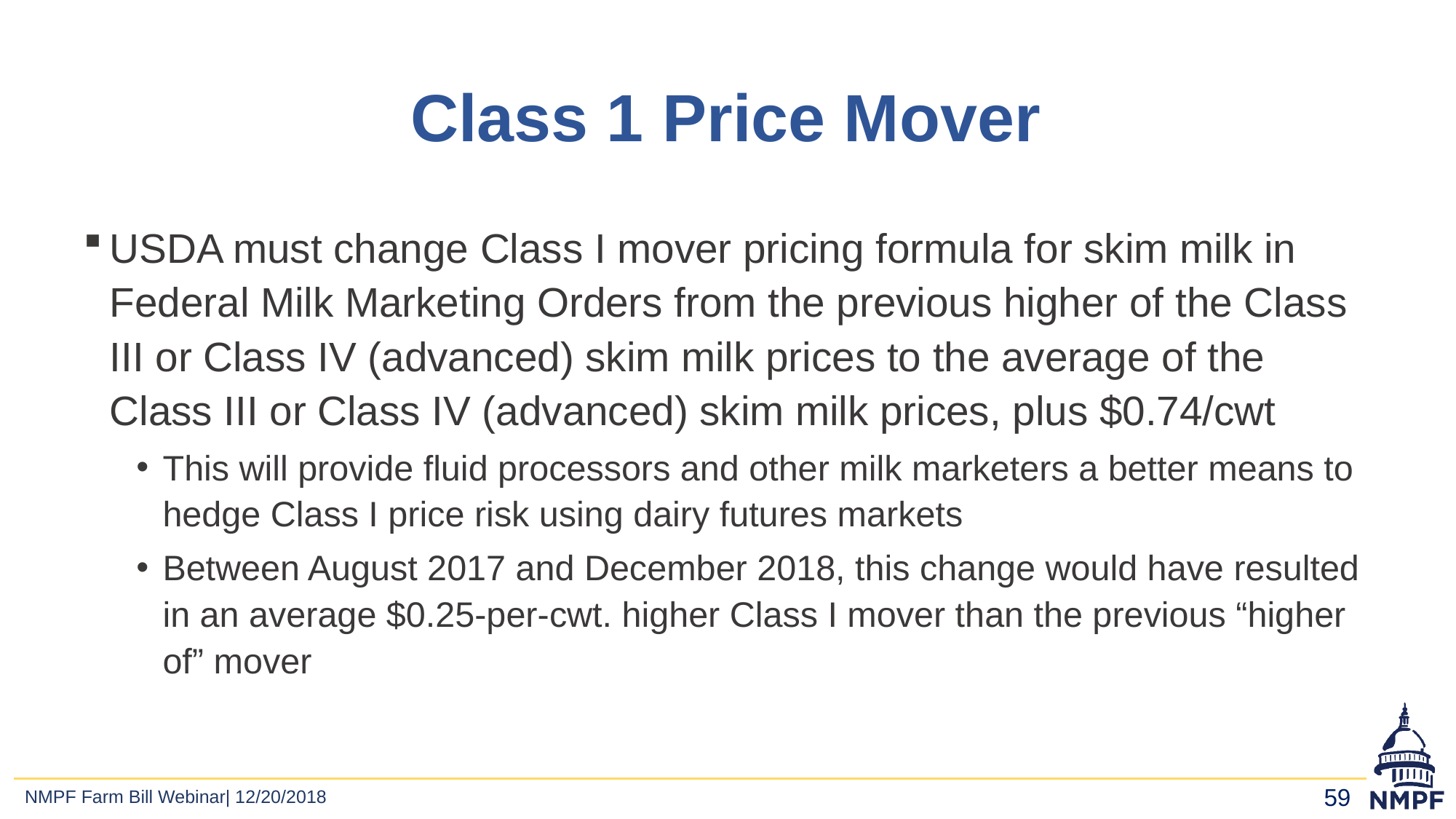

# Class 1 Price Mover
USDA must change Class I mover pricing formula for skim milk in Federal Milk Marketing Orders from the previous higher of the Class III or Class IV (advanced) skim milk prices to the average of the Class III or Class IV (advanced) skim milk prices, plus $0.74/cwt
This will provide fluid processors and other milk marketers a better means to hedge Class I price risk using dairy futures markets
Between August 2017 and December 2018, this change would have resulted in an average $0.25-per-cwt. higher Class I mover than the previous “higher of” mover